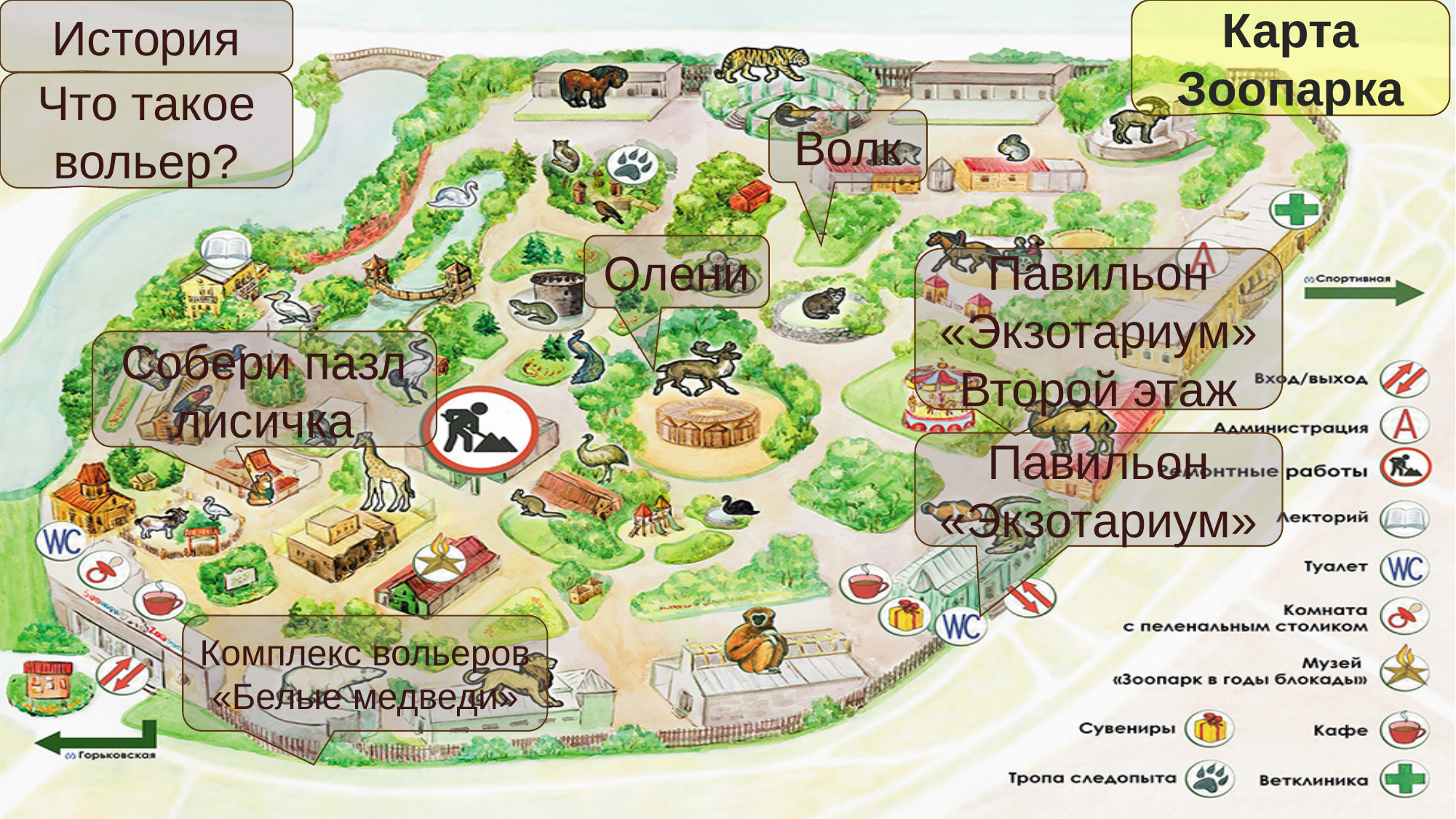

Карта Зоопарка
История
Что такое вольер?
Волк
Олени
Павильон «Экзотариум»
Второй этаж
Собери пазл лисичка
Павильон «Экзотариум»
Комплекс вольеров «Белые медведи»